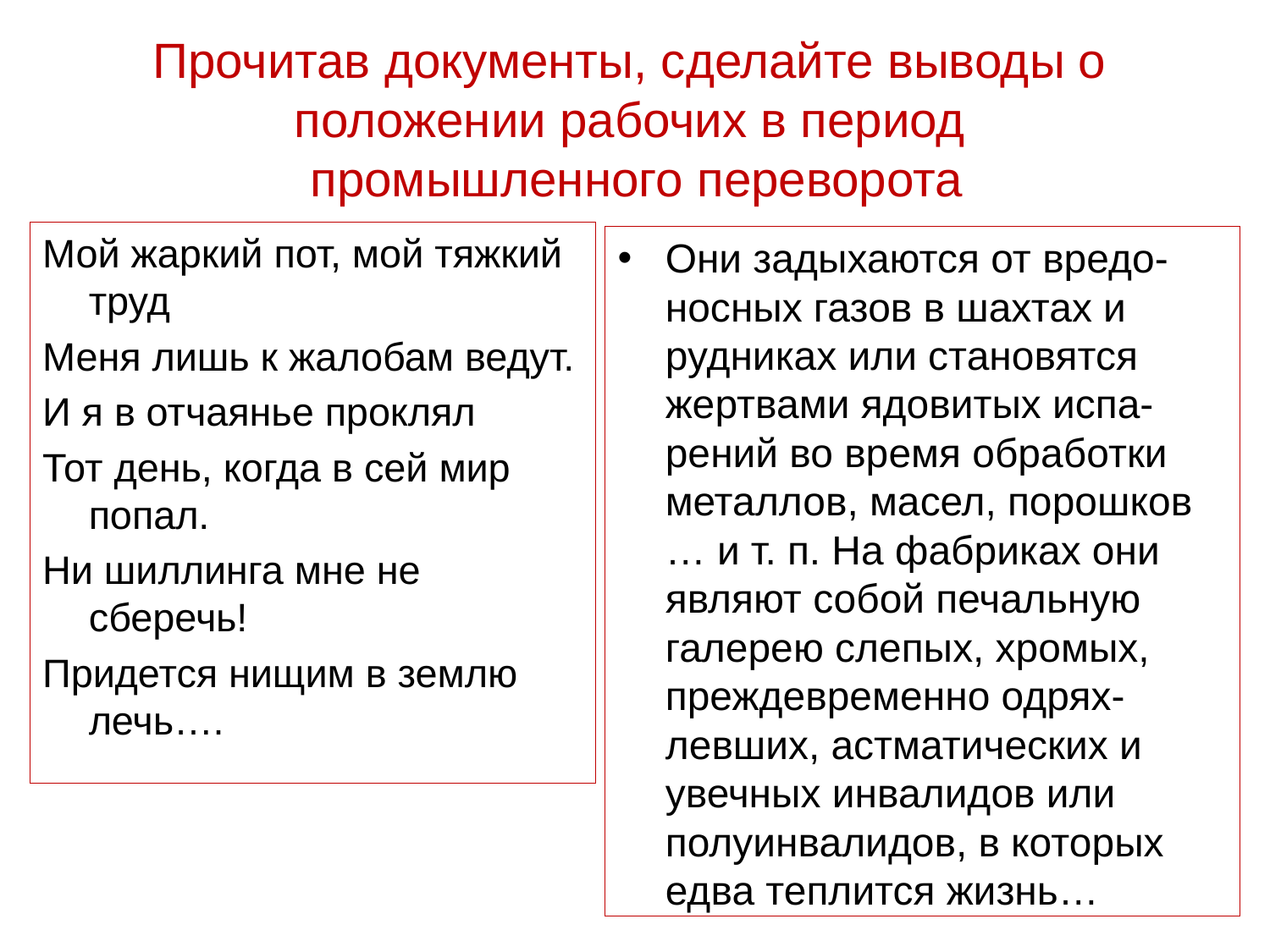

# Прочитав документы, сделайте выводы о положении рабочих в период промышленного переворота
Мой жаркий пот, мой тяжкий труд
Меня лишь к жалобам ведут.
И я в отчаянье проклял
Тот день, когда в сей мир попал.
Ни шиллинга мне не сберечь!
Придется нищим в землю лечь….

Они задыхаются от вредо-носных газов в шахтах и рудниках или становятся жертвами ядовитых испа-рений во время обработки металлов, масел, порошков … и т. п. На фабриках они являют собой печальную галерею слепых, хромых, преждевременно одрях-левших, астматических и увечных инвалидов или полуинвалидов, в которых едва теплится жизнь…